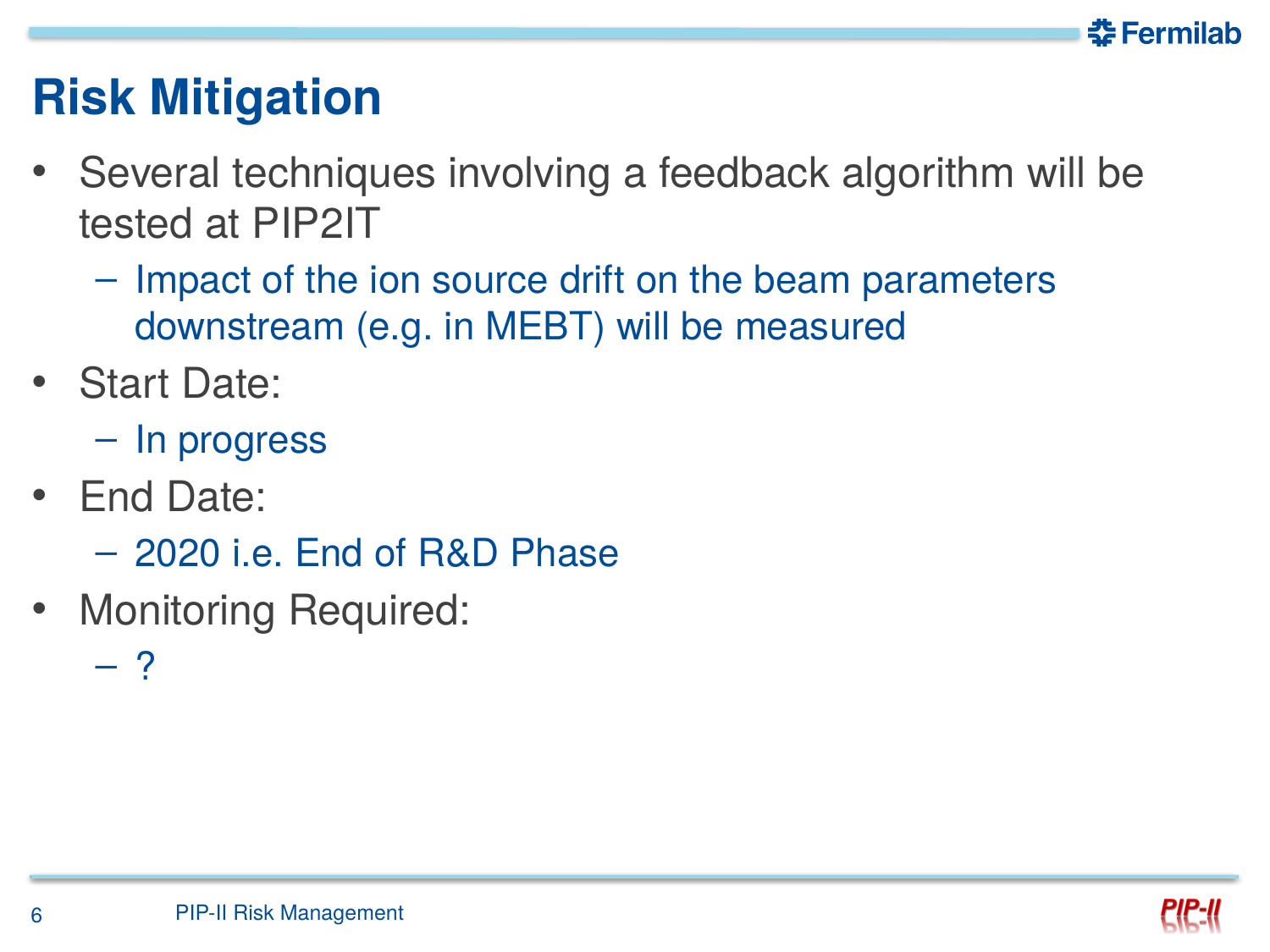

# Risk Mitigation
Several techniques involving a feedback algorithm will be tested at PIP2IT
Impact of the ion source drift on the beam parameters downstream (e.g. in MEBT) will be measured
Start Date:
In progress
End Date:
2020 i.e. End of R&D Phase
Monitoring Required:
?

PIP-II Risk Management
6